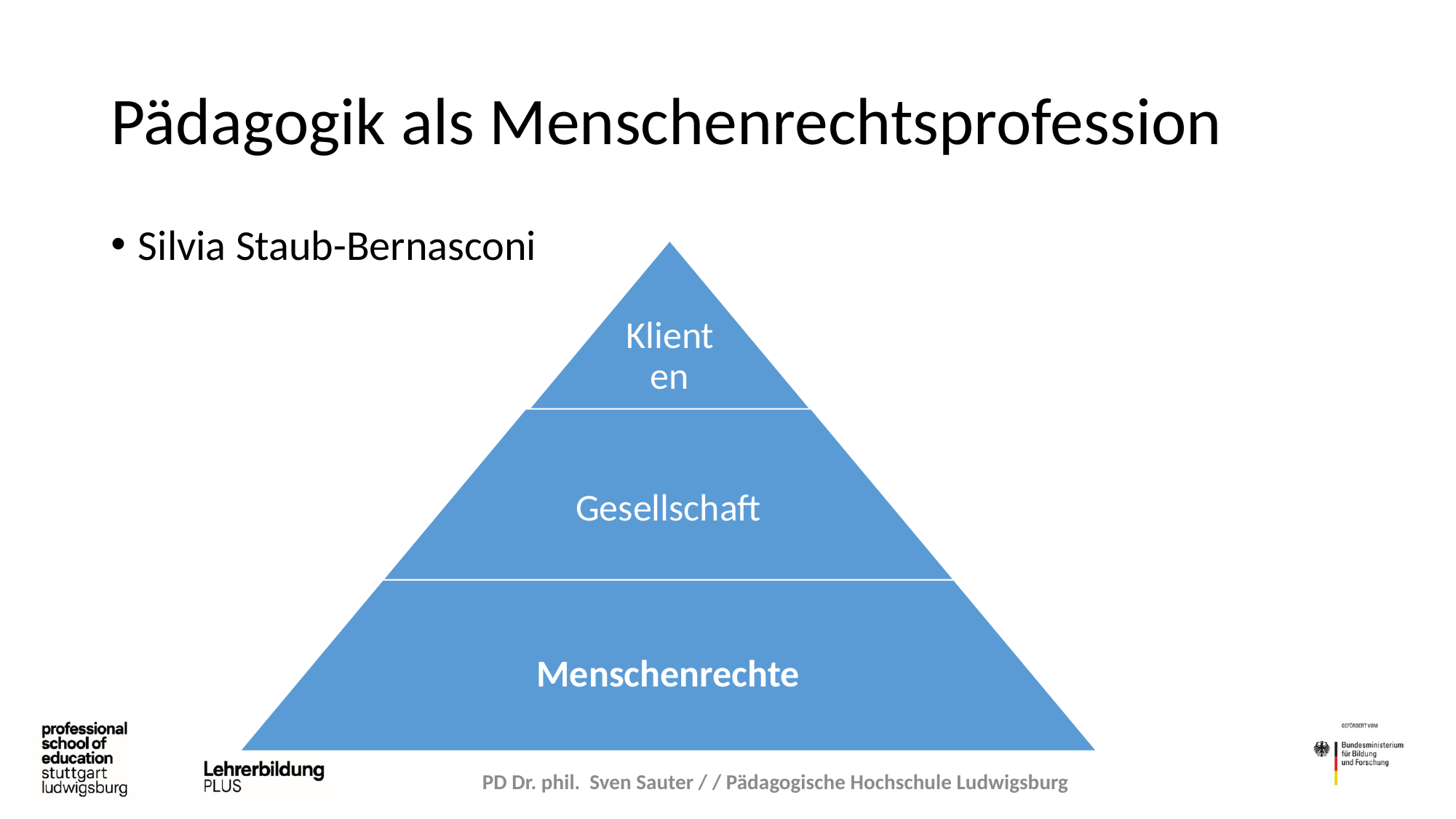

# Pädagogik als Menschenrechtsprofession
Silvia Staub-Bernasconi

Klienten

Gesellschaft
Menschenrechte
PD Dr. phil.  Sven Sauter / / Pädagogische Hochschule Ludwigsburg